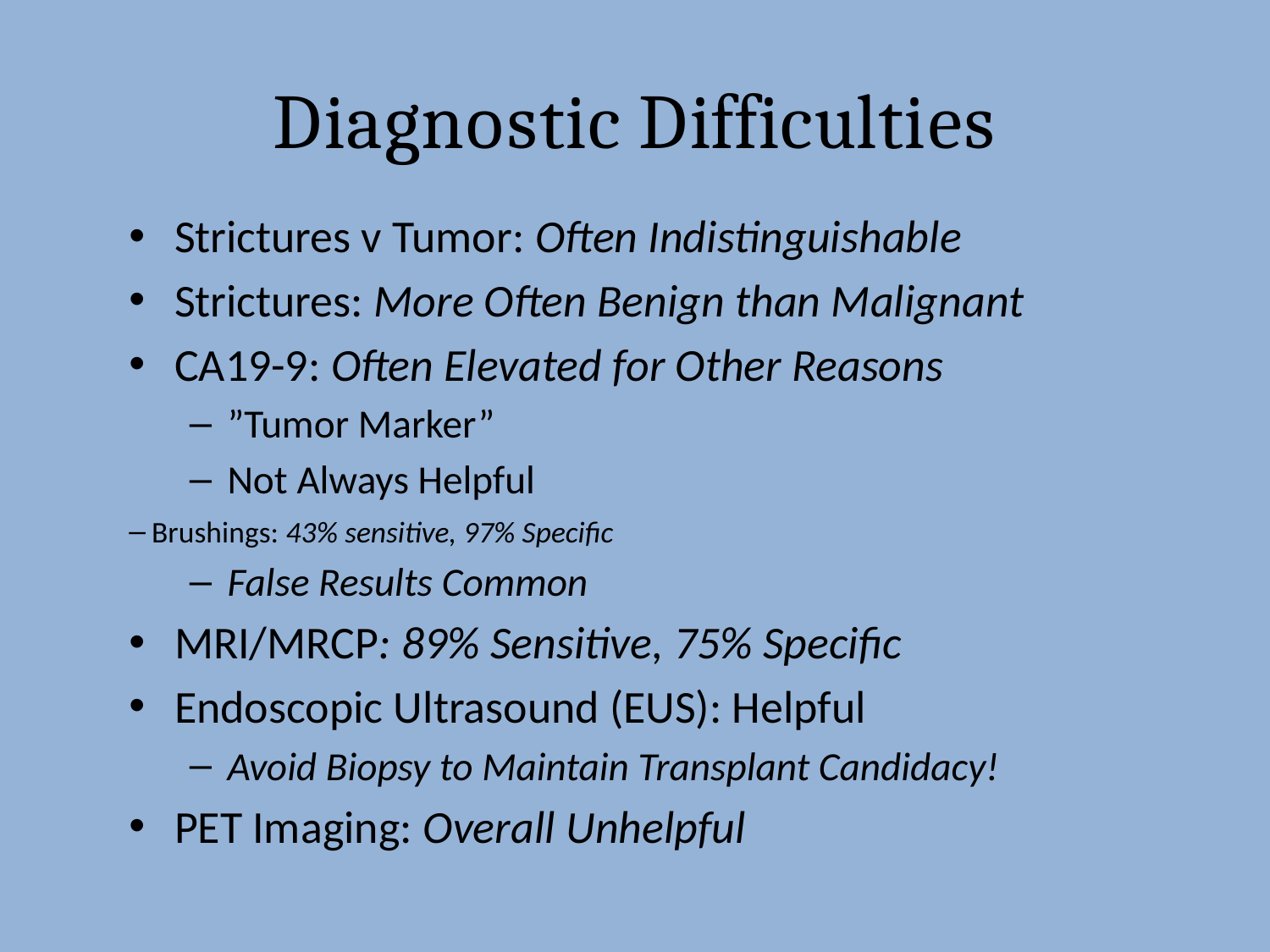

# Diagnostic Difficulties
Strictures v Tumor: Often Indistinguishable
Strictures: More Often Benign than Malignant
CA19-9: Often Elevated for Other Reasons
”Tumor Marker”
Not Always Helpful
Brushings: 43% sensitive, 97% Specific
False Results Common
MRI/MRCP: 89% Sensitive, 75% Specific
Endoscopic Ultrasound (EUS): Helpful
Avoid Biopsy to Maintain Transplant Candidacy!
PET Imaging: Overall Unhelpful